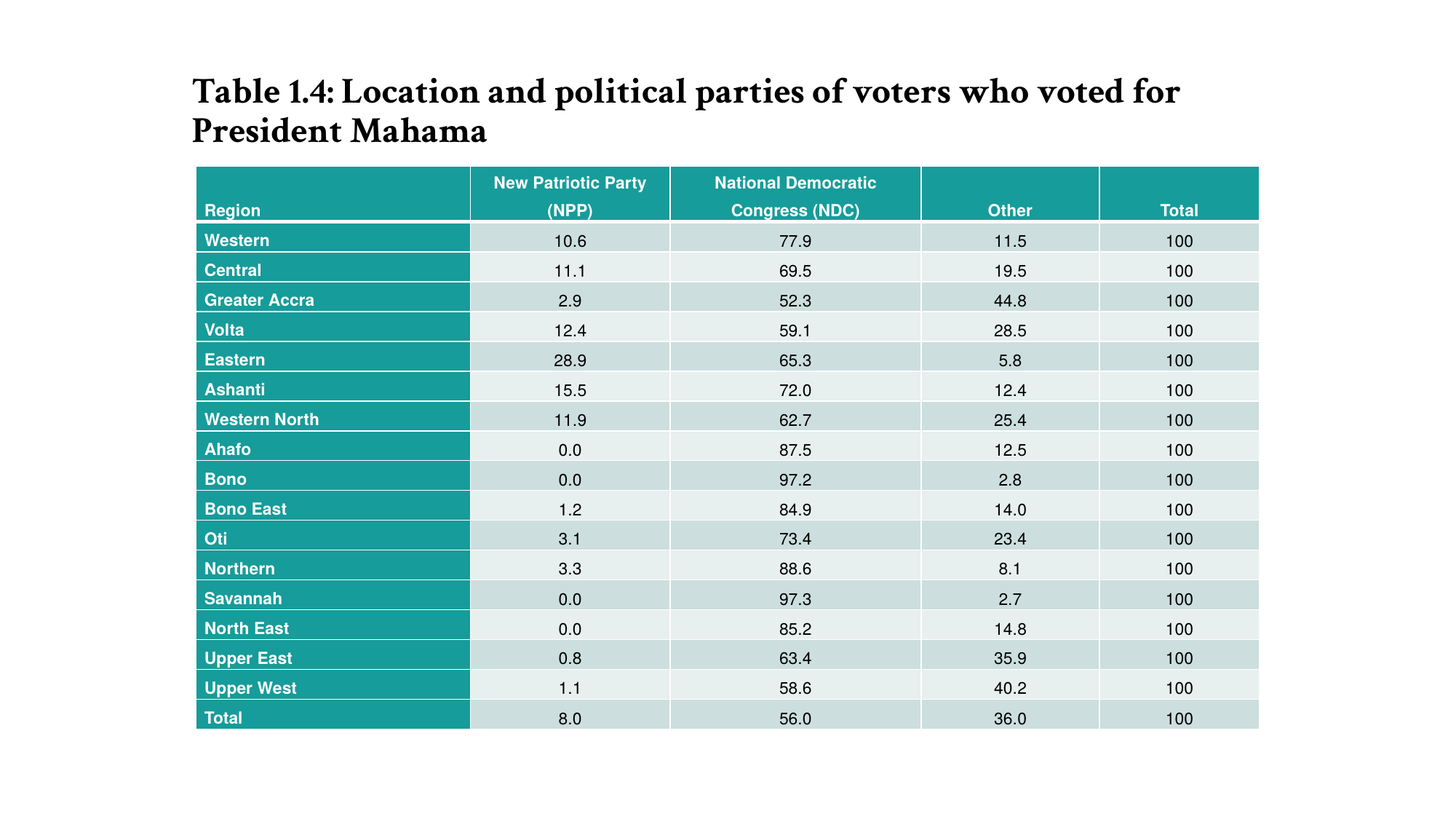

# Table 1.4: Location and political parties of voters who voted for President Mahama
| Region | New Patriotic Party (NPP) | National Democratic Congress (NDC) | Other | Total |
| --- | --- | --- | --- | --- |
| Western | 10.6 | 77.9 | 11.5 | 100 |
| Central | 11.1 | 69.5 | 19.5 | 100 |
| Greater Accra | 2.9 | 52.3 | 44.8 | 100 |
| Volta | 12.4 | 59.1 | 28.5 | 100 |
| Eastern | 28.9 | 65.3 | 5.8 | 100 |
| Ashanti | 15.5 | 72.0 | 12.4 | 100 |
| Western North | 11.9 | 62.7 | 25.4 | 100 |
| Ahafo | 0.0 | 87.5 | 12.5 | 100 |
| Bono | 0.0 | 97.2 | 2.8 | 100 |
| Bono East | 1.2 | 84.9 | 14.0 | 100 |
| Oti | 3.1 | 73.4 | 23.4 | 100 |
| Northern | 3.3 | 88.6 | 8.1 | 100 |
| Savannah | 0.0 | 97.3 | 2.7 | 100 |
| North East | 0.0 | 85.2 | 14.8 | 100 |
| Upper East | 0.8 | 63.4 | 35.9 | 100 |
| Upper West | 1.1 | 58.6 | 40.2 | 100 |
| Total | 8.0 | 56.0 | 36.0 | 100 |